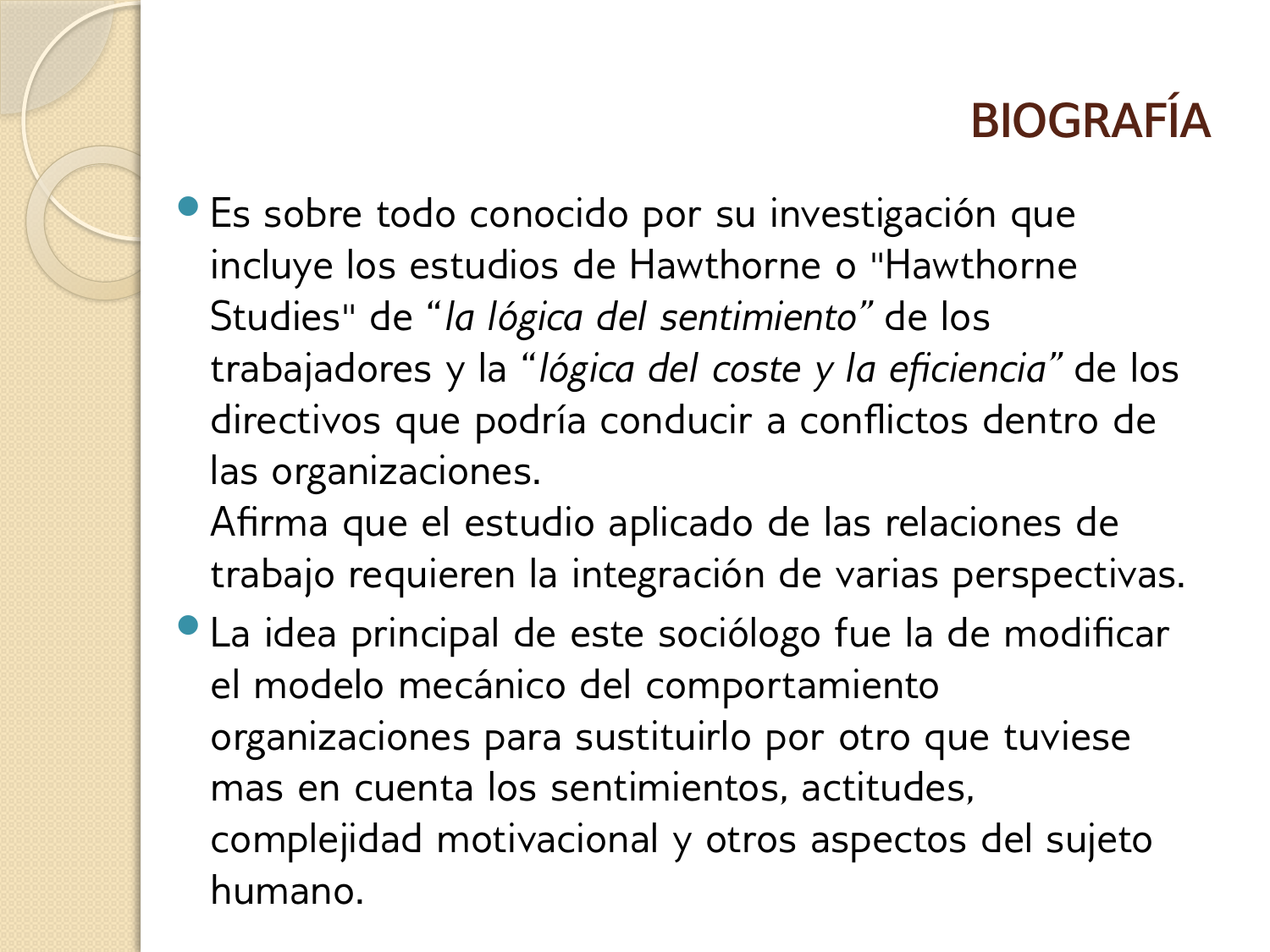

# BIOGRAFÍA
Es sobre todo conocido por su investigación que incluye los estudios de Hawthorne o "Hawthorne Studies" de “la lógica del sentimiento” de los trabajadores y la “lógica del coste y la eficiencia” de los directivos que podría conducir a conflictos dentro de las organizaciones.
Afirma que el estudio aplicado de las relaciones de trabajo requieren la integración de varias perspectivas.
La idea principal de este sociólogo fue la de modificar el modelo mecánico del comportamiento organizaciones para sustituirlo por otro que tuviese mas en cuenta los sentimientos, actitudes, complejidad motivacional y otros aspectos del sujeto humano.